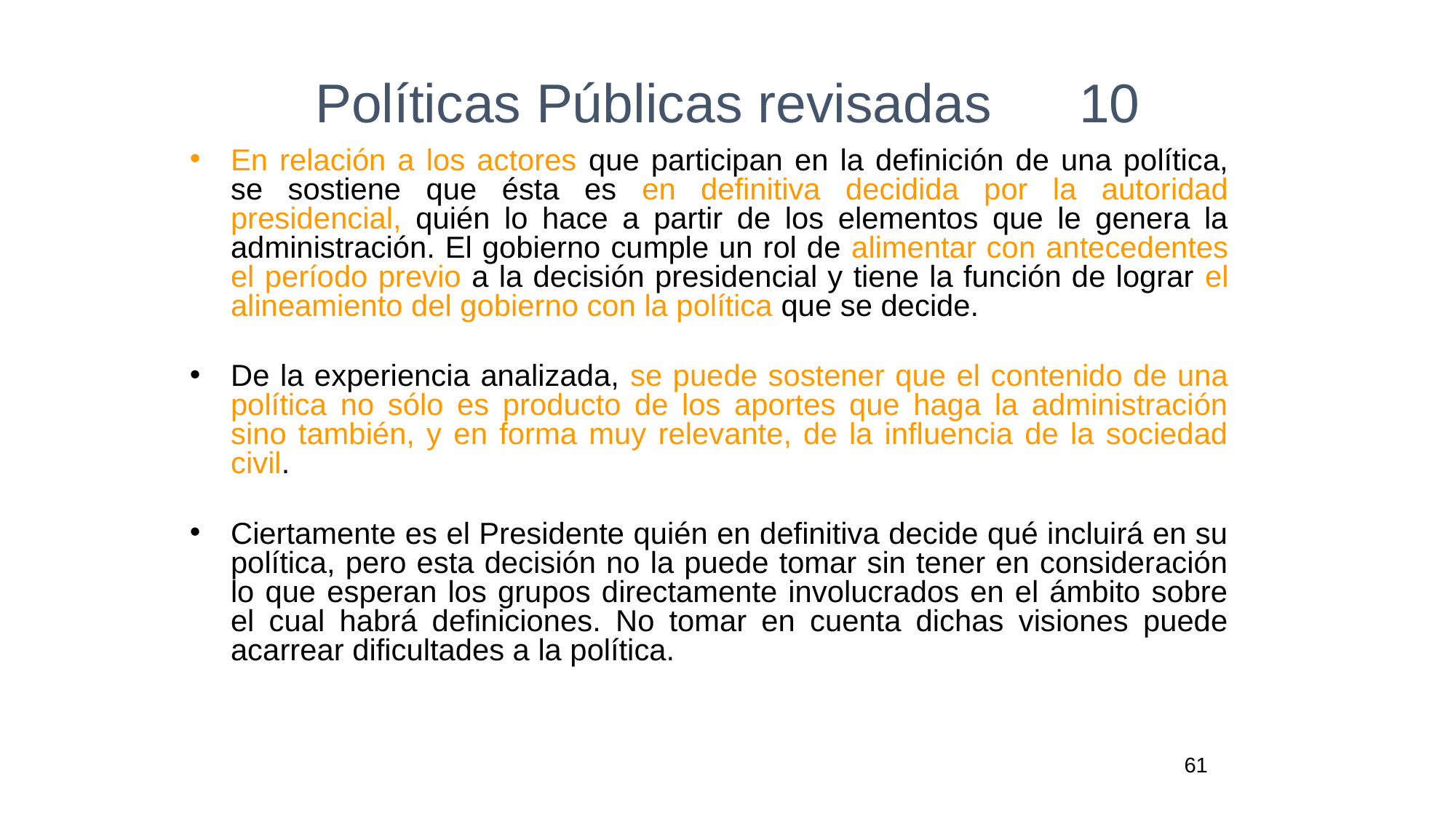

# Políticas Públicas revisadas	10
En relación a los actores que participan en la definición de una política, se sostiene que ésta es en definitiva decidida por la autoridad presidencial, quién lo hace a partir de los elementos que le genera la administración. El gobierno cumple un rol de alimentar con antecedentes el período previo a la decisión presidencial y tiene la función de lograr el alineamiento del gobierno con la política que se decide.

De la experiencia analizada, se puede sostener que el contenido de una política no sólo es producto de los aportes que haga la administración sino también, y en forma muy relevante, de la influencia de la sociedad civil.

Ciertamente es el Presidente quién en definitiva decide qué incluirá en su política, pero esta decisión no la puede tomar sin tener en consideración lo que esperan los grupos directamente involucrados en el ámbito sobre el cual habrá definiciones. No tomar en cuenta dichas visiones puede acarrear dificultades a la política.

61